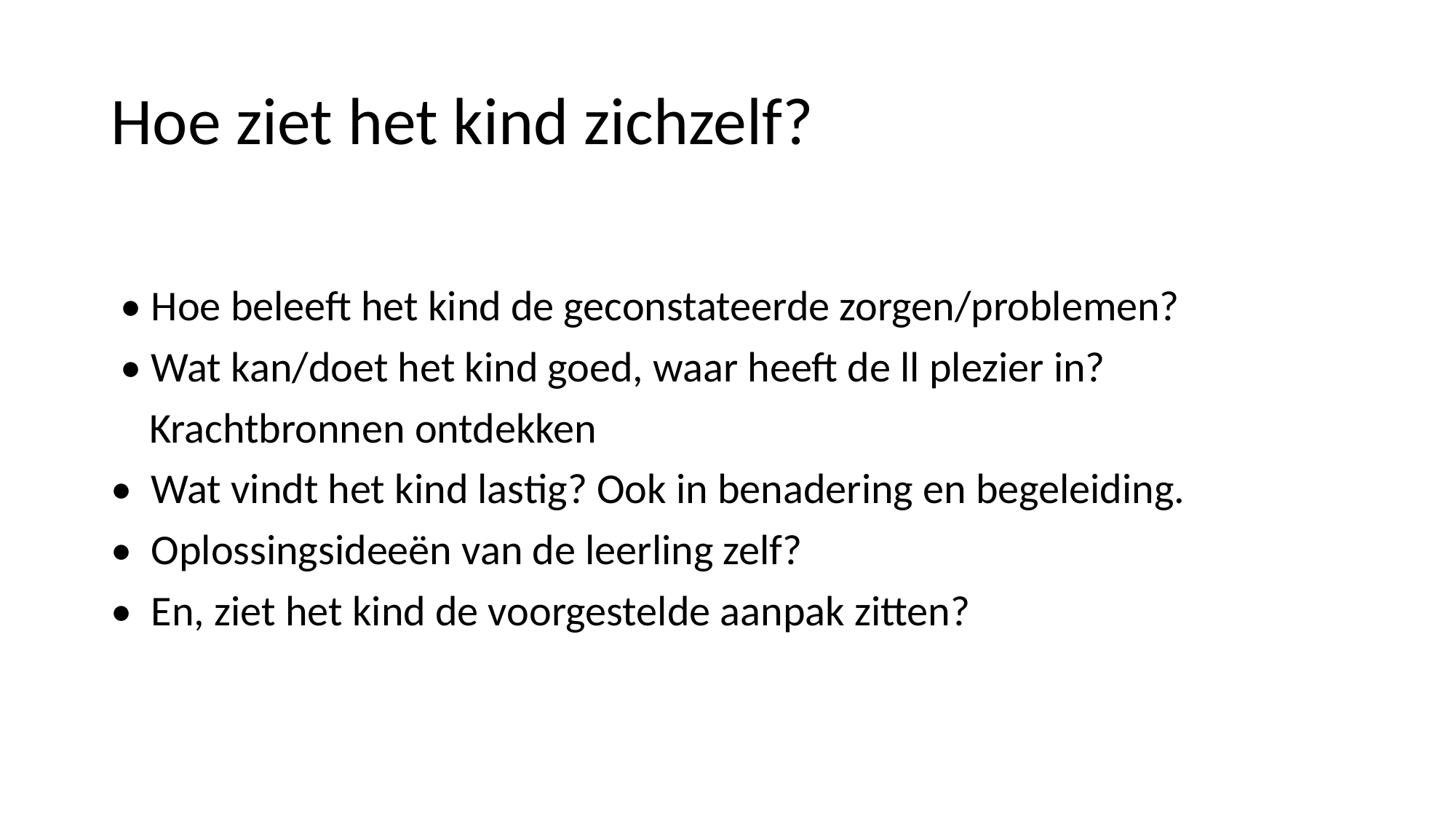

# Hoe ziet het kind zichzelf?

 • Hoe beleeft het kind de geconstateerde zorgen/problemen?
 • Wat kan/doet het kind goed, waar heeft de ll plezier in?
    Krachtbronnen ontdekken
•  Wat vindt het kind lastig? Ook in benadering en begeleiding.
•  Oplossingsideeën van de leerling zelf?
•  En, ziet het kind de voorgestelde aanpak zitten?